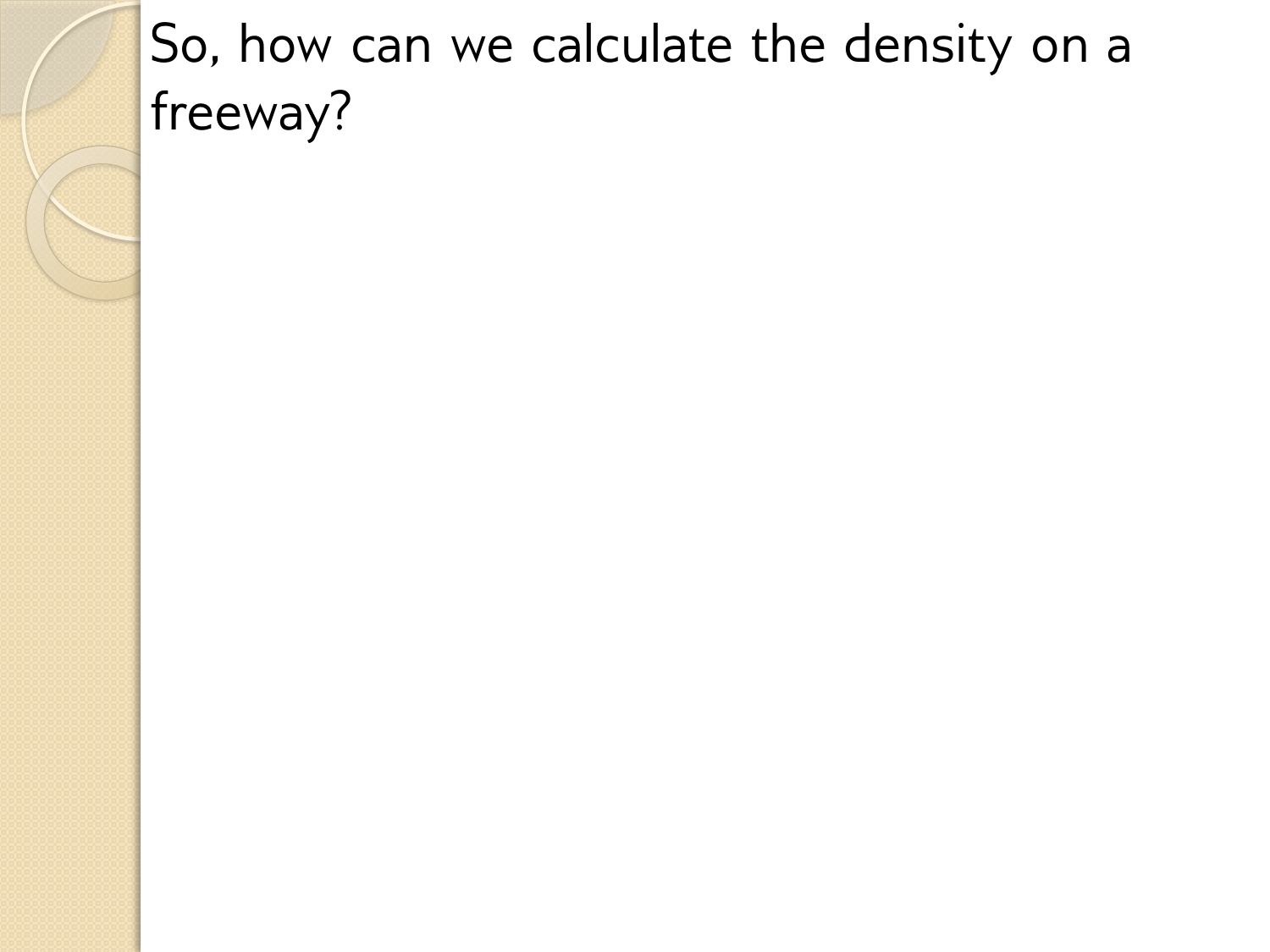

So, how can we calculate the density on a freeway?